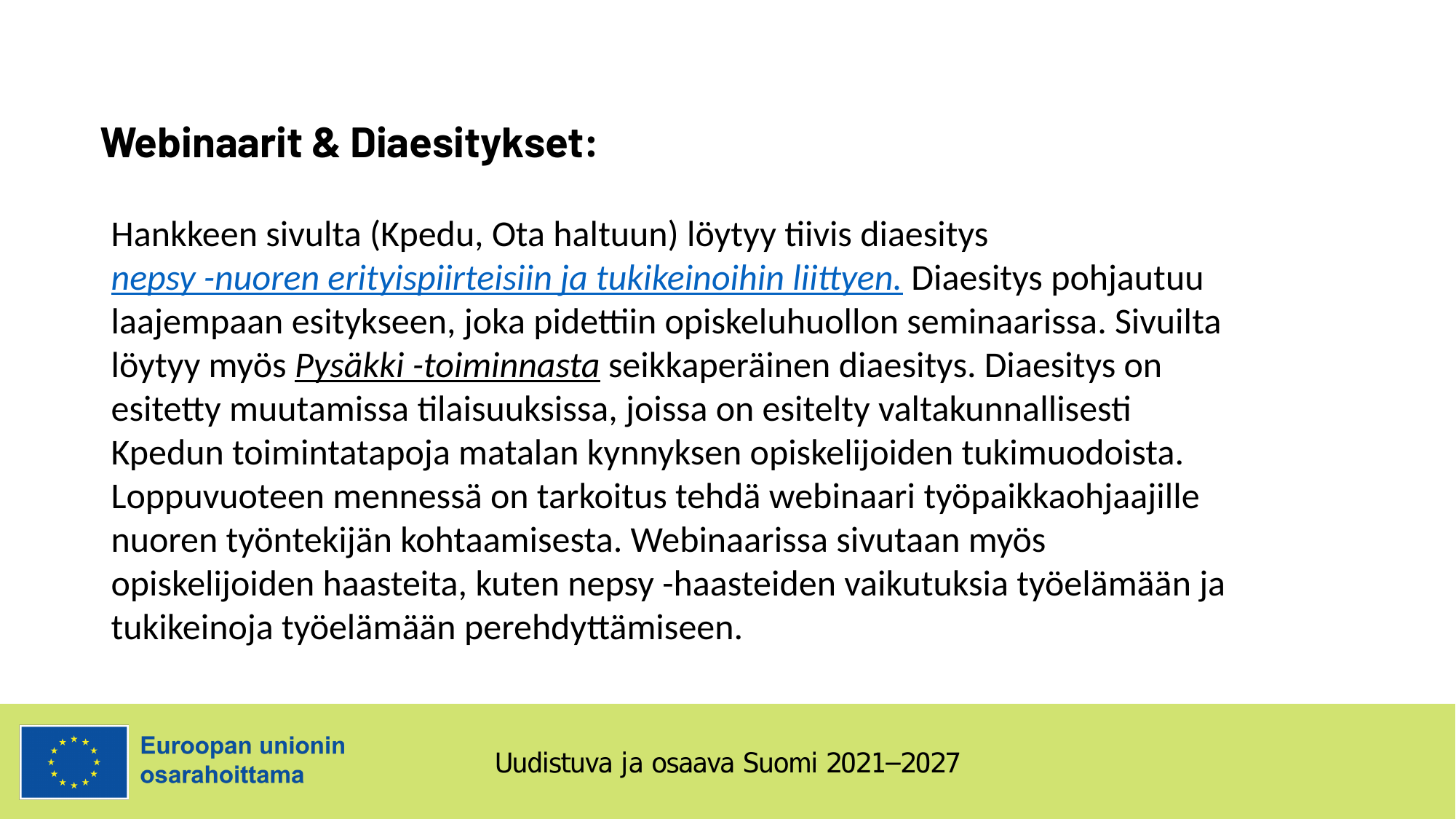

# Webinaarit & Diaesitykset:
Hankkeen sivulta (Kpedu, Ota haltuun) löytyy tiivis diaesitys nepsy -nuoren erityispiirteisiin ja tukikeinoihin liittyen. Diaesitys pohjautuu laajempaan esitykseen, joka pidettiin opiskeluhuollon seminaarissa. Sivuilta löytyy myös Pysäkki -toiminnasta seikkaperäinen diaesitys. Diaesitys on esitetty muutamissa tilaisuuksissa, joissa on esitelty valtakunnallisesti Kpedun toimintatapoja matalan kynnyksen opiskelijoiden tukimuodoista. Loppuvuoteen mennessä on tarkoitus tehdä webinaari työpaikkaohjaajille nuoren työntekijän kohtaamisesta. Webinaarissa sivutaan myös opiskelijoiden haasteita, kuten nepsy -haasteiden vaikutuksia työelämään ja tukikeinoja työelämään perehdyttämiseen.